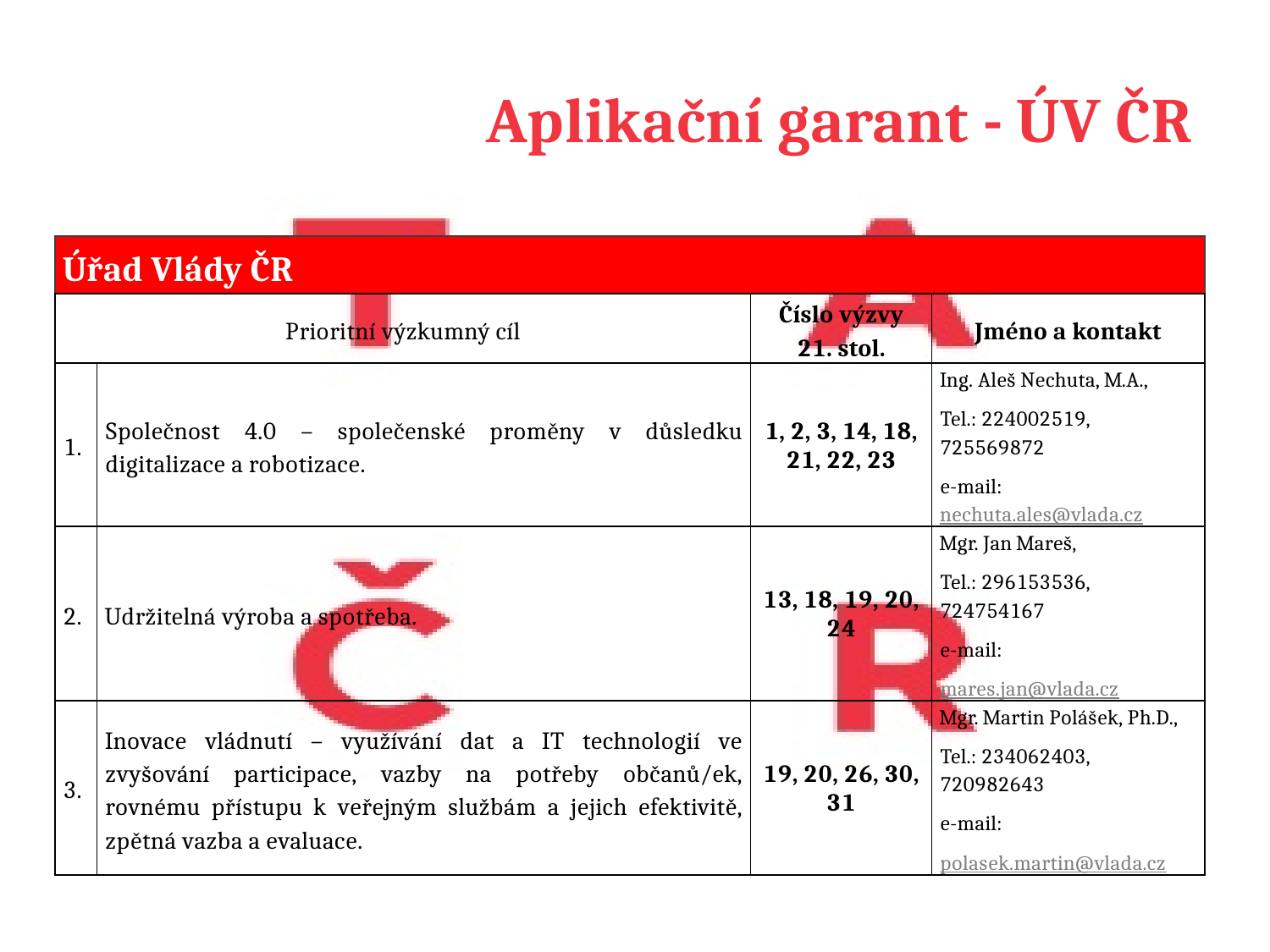

# Aplikační garant - ÚV ČR
| Úřad Vlády ČR |  |  |  |
| --- | --- | --- | --- |
| Prioritní výzkumný cíl |  | Číslo výzvy 21. stol. | Jméno a kontakt |
| 1. | Společnost 4.0 – společenské proměny v důsledku digitalizace a robotizace. | 1, 2, 3, 14, 18, 21, 22, 23 | Ing. Aleš Nechuta, M.A., Tel.: 224002519, 725569872 e-mail: nechuta.ales@vlada.cz |
| 2. | Udržitelná výroba a spotřeba. | 13, 18, 19, 20, 24 | Mgr. Jan Mareš, Tel.: 296153536, 724754167 e-mail: mares.jan@vlada.cz |
| 3. | Inovace vládnutí – využívání dat a IT technologií ve zvyšování participace, vazby na potřeby občanů/ek, rovnému přístupu k veřejným službám a jejich efektivitě, zpětná vazba a evaluace. | 19, 20, 26, 30, 31 | Mgr. Martin Polášek, Ph.D., Tel.: 234062403, 720982643 e-mail: polasek.martin@vlada.cz |